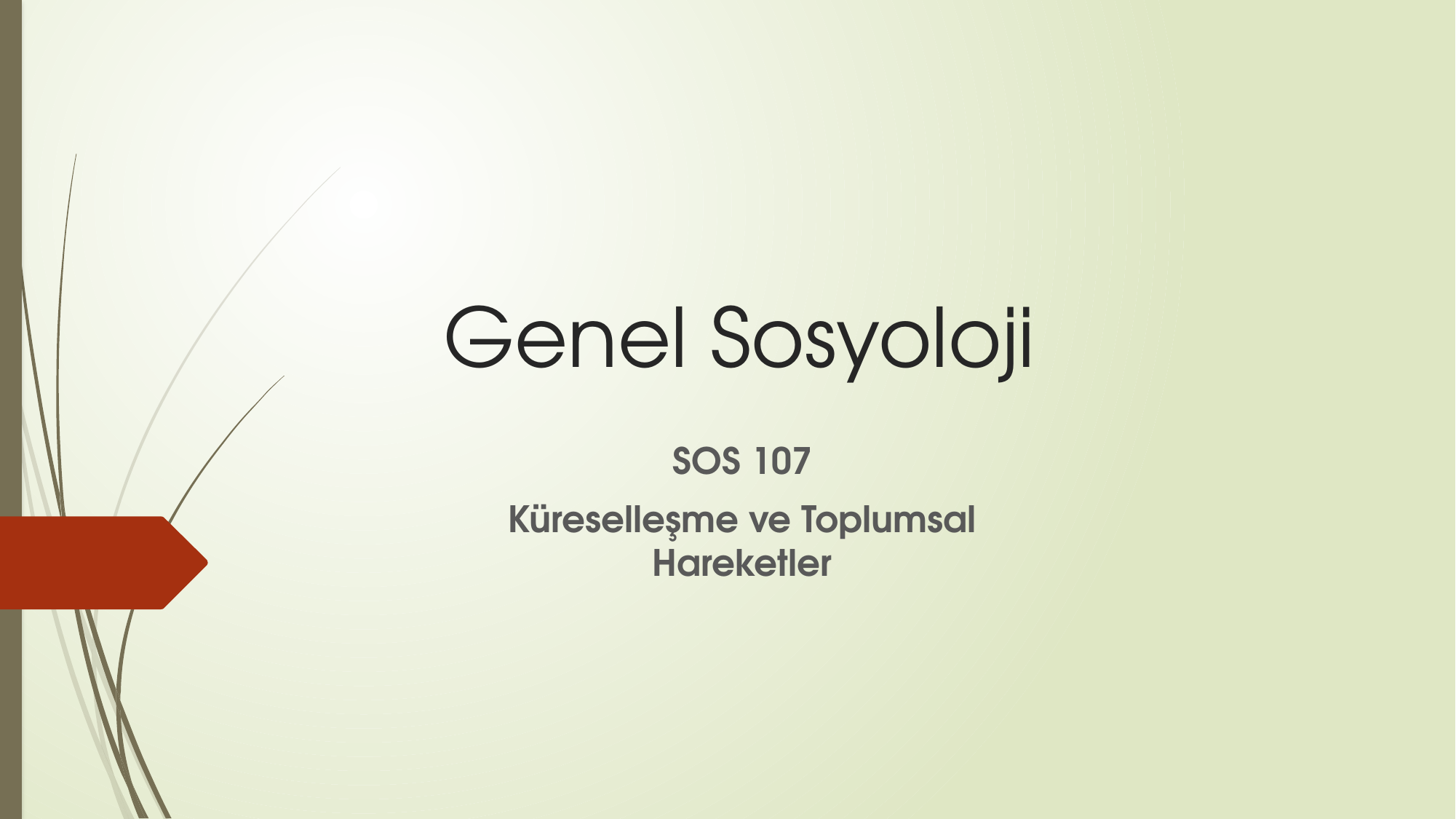

# Genel Sosyoloji
SOS 107
Küreselleşme ve Toplumsal Hareketler